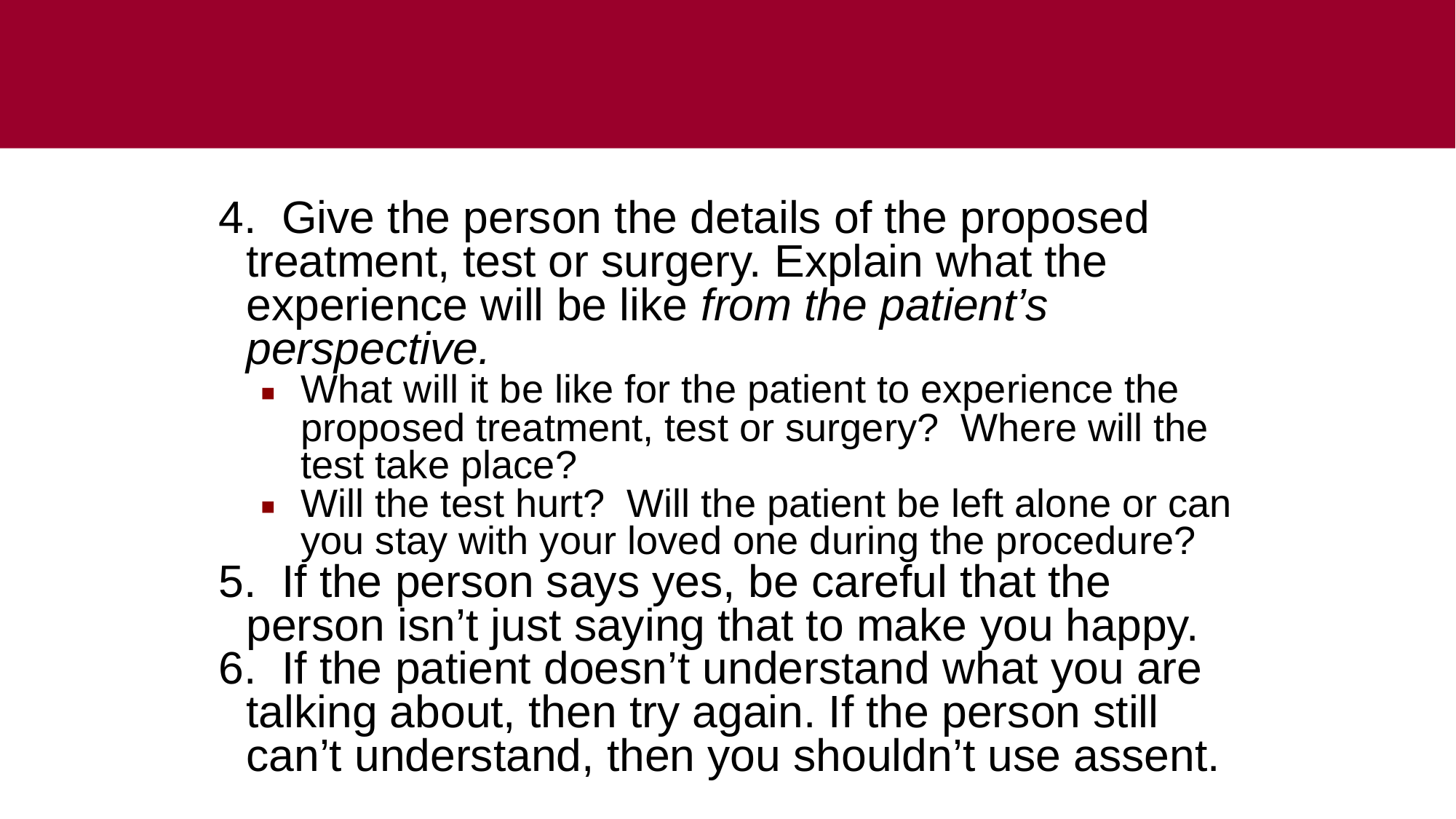

Copyright 2020
34
4.  Give the person the details of the proposed treatment, test or surgery. Explain what the experience will be like from the patient’s perspective.
What will it be like for the patient to experience the proposed treatment, test or surgery?  Where will the test take place?
Will the test hurt?  Will the patient be left alone or can you stay with your loved one during the procedure?
5.  If the person says yes, be careful that the person isn’t just saying that to make you happy.
6.  If the patient doesn’t understand what you are talking about, then try again. If the person still can’t understand, then you shouldn’t use assent.